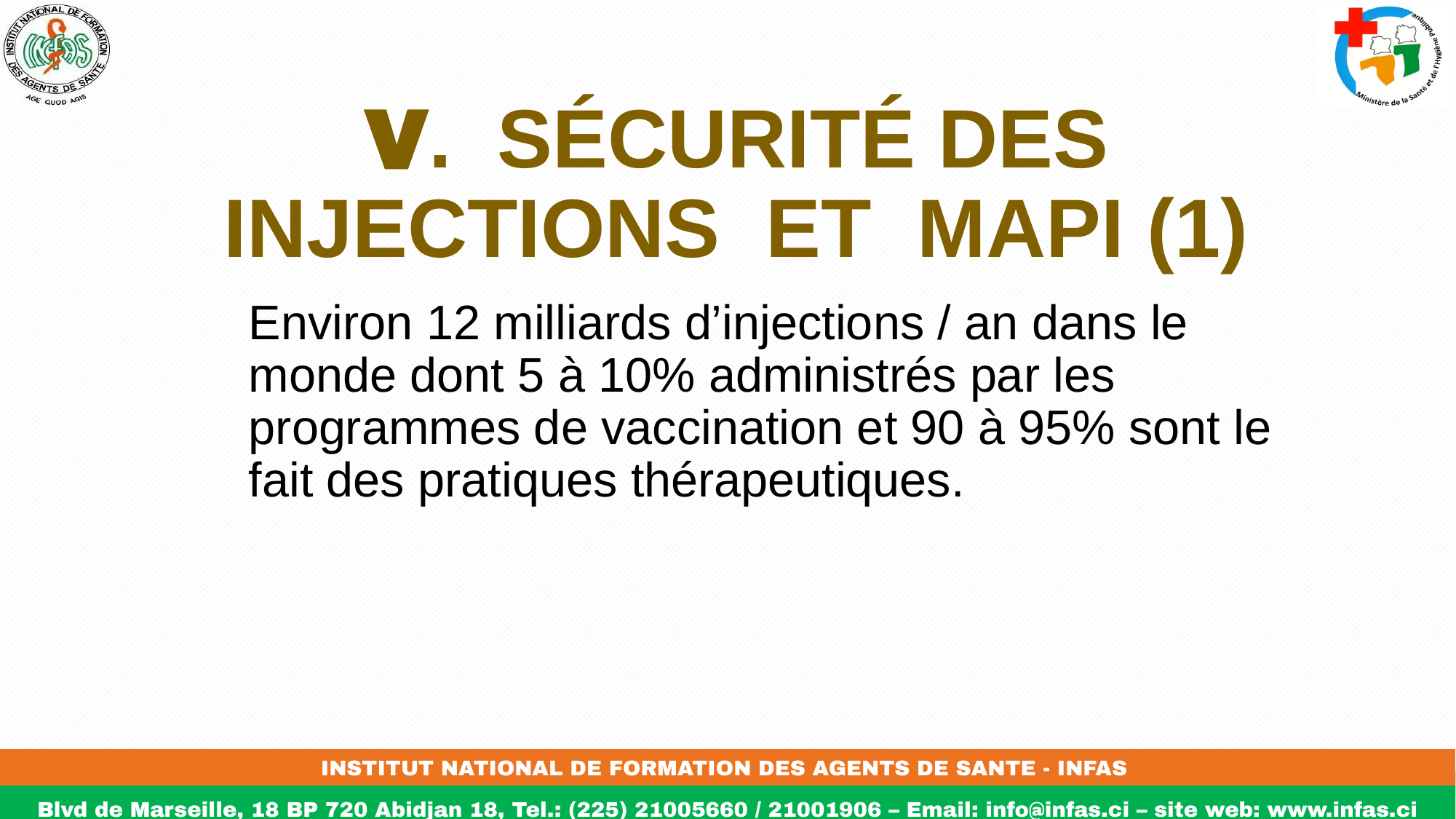

# V.  SÉCURITÉ DES INJECTIONS  ET  MAPI (1)
Environ 12 milliards d’injections / an dans le monde dont 5 à 10% administrés par les programmes de vaccination et 90 à 95% sont le fait des pratiques thérapeutiques.